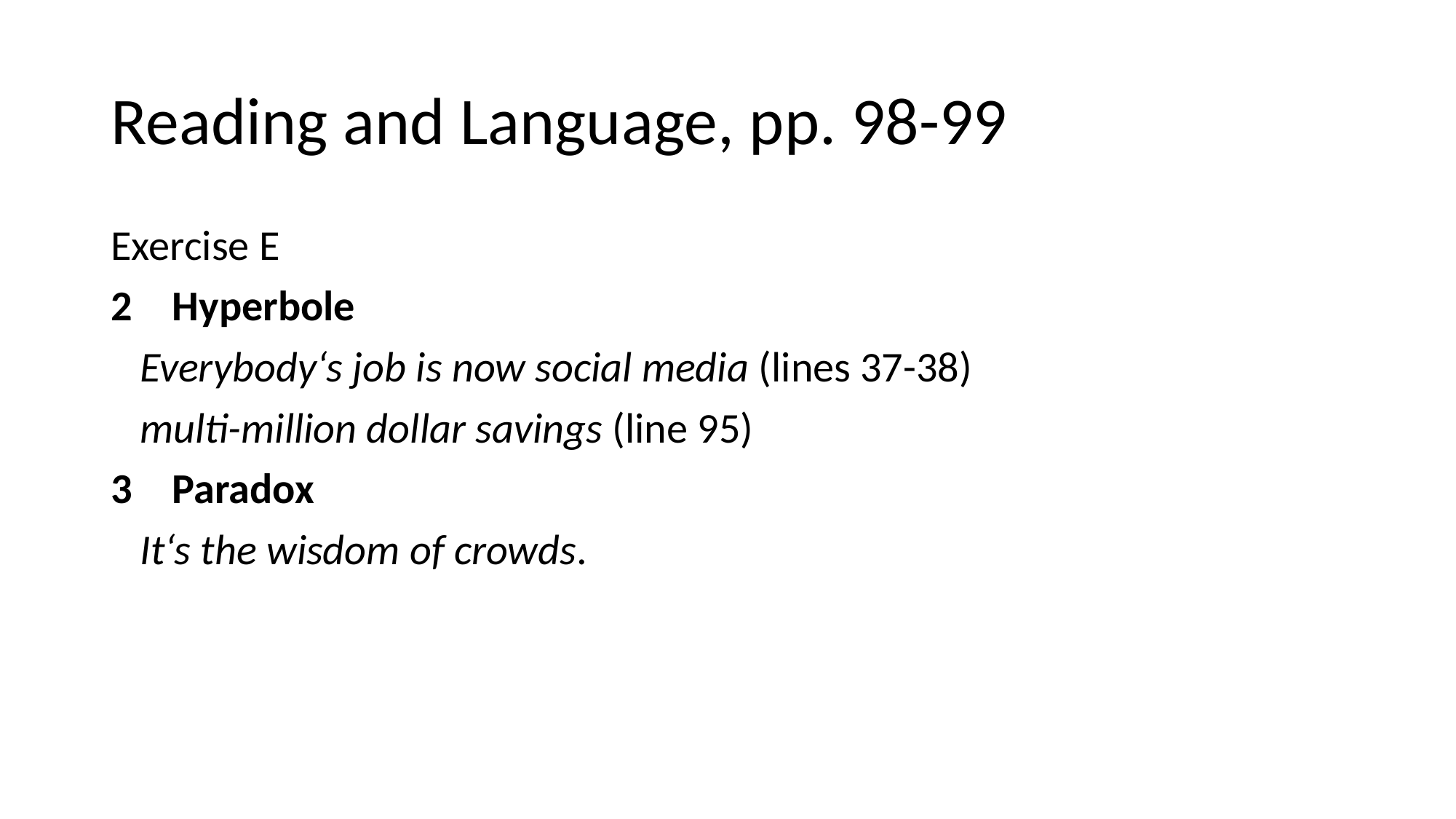

# Reading and Language, pp. 98-99
Exercise E
Hyperbole
   Everybody‘s job is now social media (lines 37-38)
   multi-million dollar savings (line 95)
Paradox
   It‘s the wisdom of crowds.